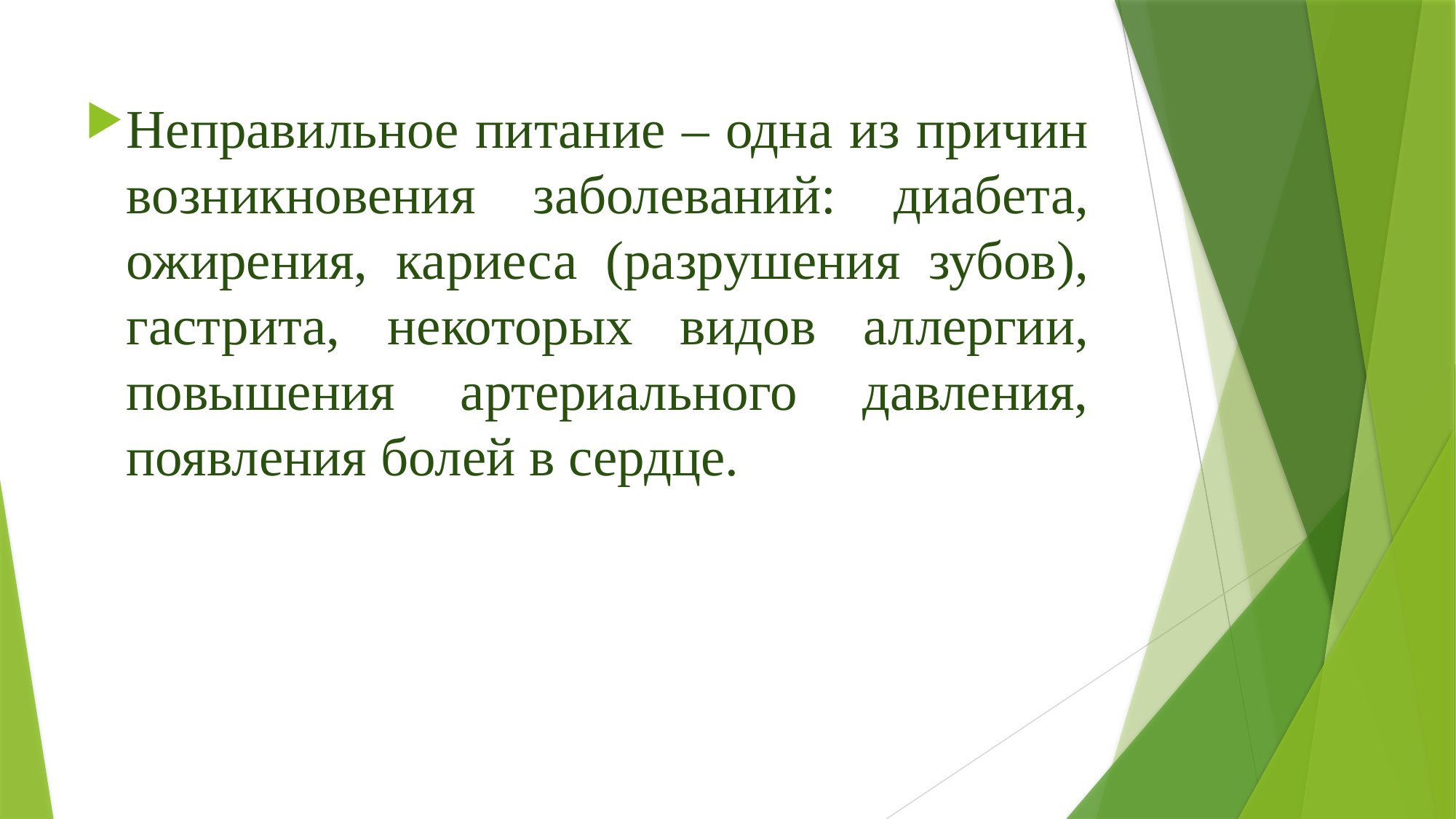

Неправильное питание – одна из причин возникновения заболеваний: диабета, ожирения, кариеса (разрушения зубов), гастрита, некоторых видов аллергии, повышения артериального давления, появления болей в сердце.